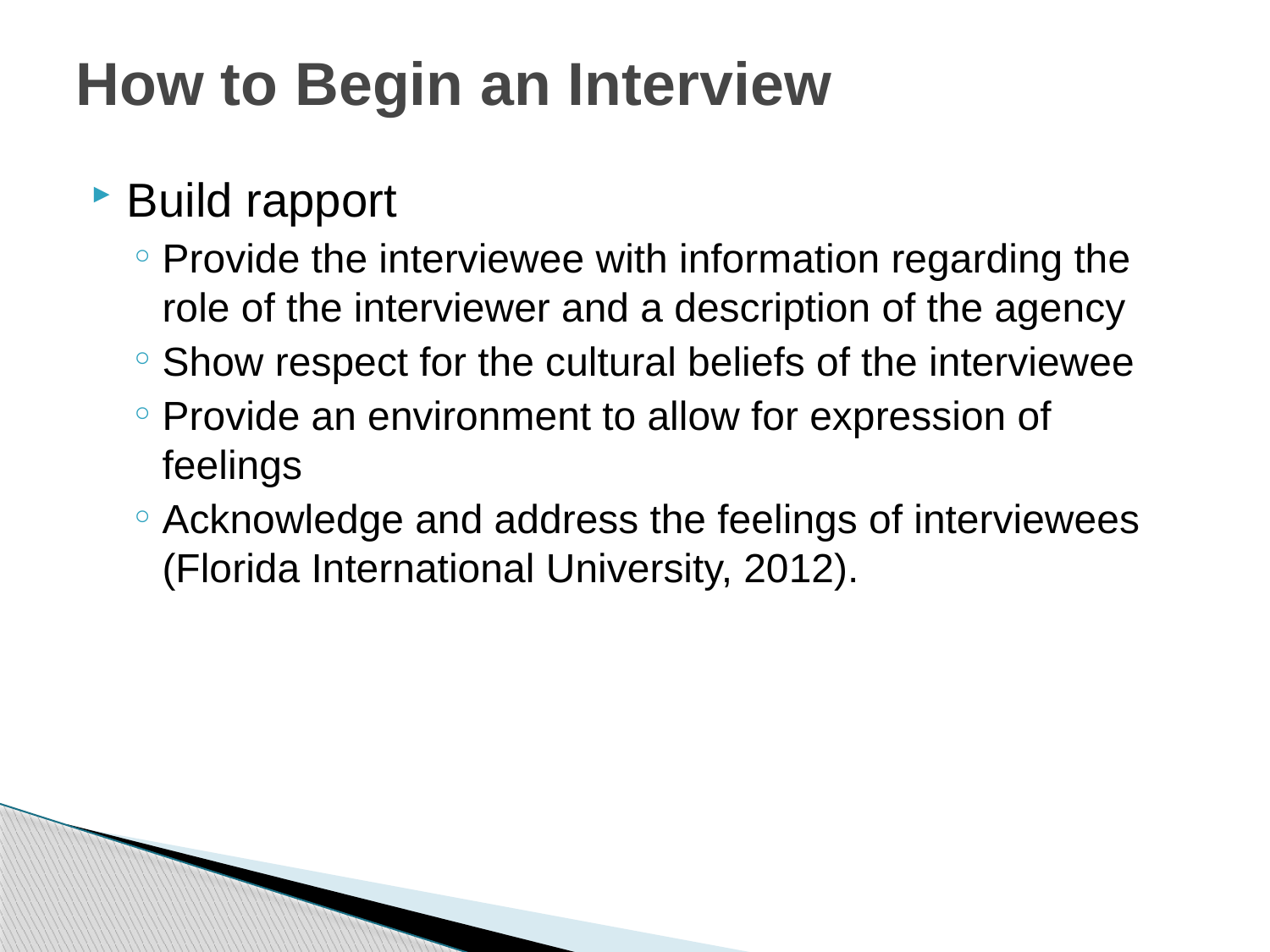

# How to Begin an Interview
Build rapport
Provide the interviewee with information regarding the role of the interviewer and a description of the agency
Show respect for the cultural beliefs of the interviewee
Provide an environment to allow for expression of feelings
Acknowledge and address the feelings of interviewees (Florida International University, 2012).